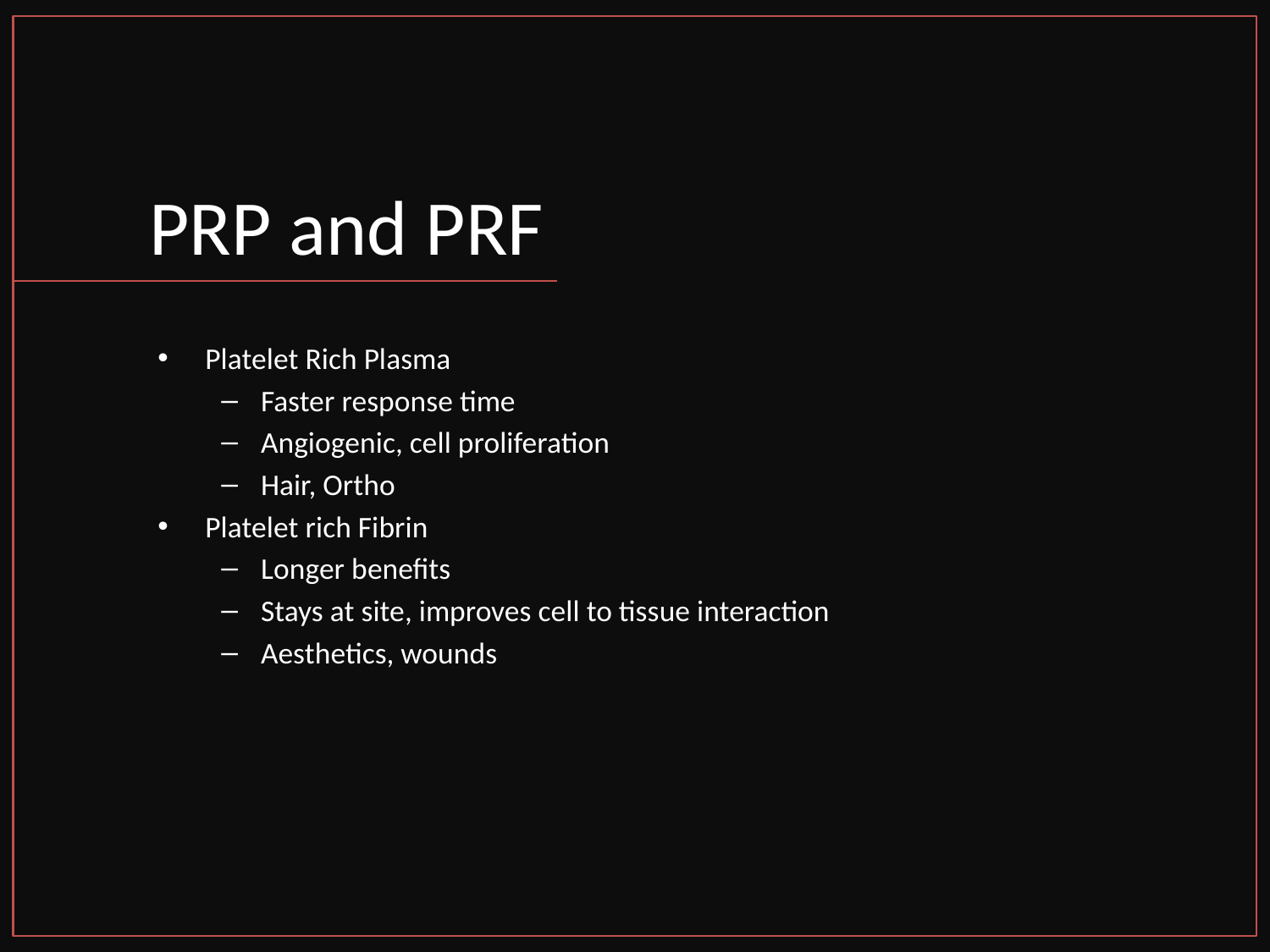

# PRP and PRF
Platelet Rich Plasma
Faster response time
Angiogenic, cell proliferation
Hair, Ortho
Platelet rich Fibrin
Longer benefits
Stays at site, improves cell to tissue interaction
Aesthetics, wounds